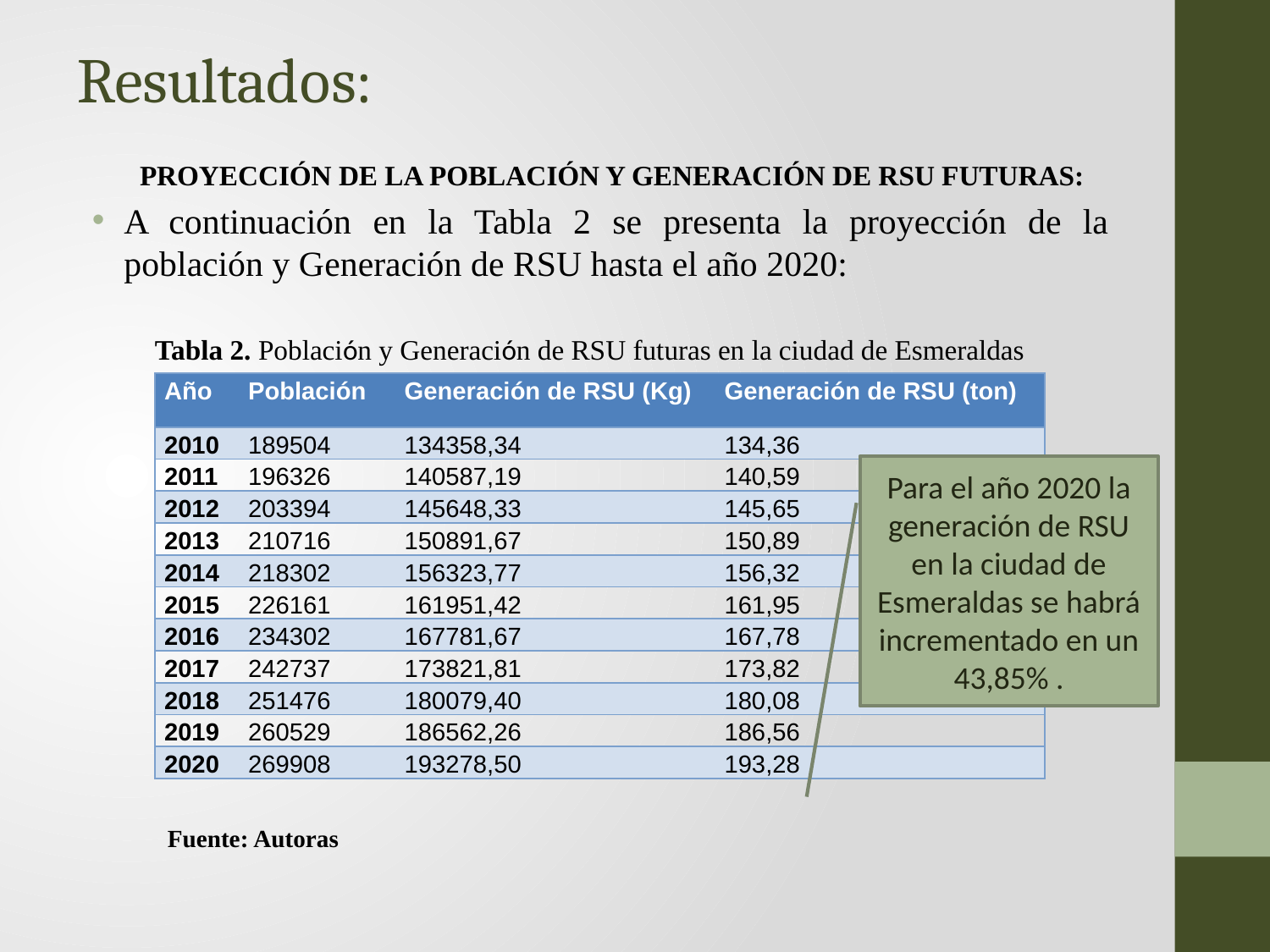

# Resultados:
PROYECCIÓN DE LA POBLACIÓN Y GENERACIÓN DE RSU FUTURAS:
A continuación en la Tabla 2 se presenta la proyección de la población y Generación de RSU hasta el año 2020:

Tabla 2. Población y Generación de RSU futuras en la ciudad de Esmeraldas
| Año | Población | Generación de RSU (Kg) | Generación de RSU (ton) |
| --- | --- | --- | --- |
| 2010 | 189504 | 134358,34 | 134,36 |
| 2011 | 196326 | 140587,19 | 140,59 |
| 2012 | 203394 | 145648,33 | 145,65 |
| 2013 | 210716 | 150891,67 | 150,89 |
| 2014 | 218302 | 156323,77 | 156,32 |
| 2015 | 226161 | 161951,42 | 161,95 |
| 2016 | 234302 | 167781,67 | 167,78 |
| 2017 | 242737 | 173821,81 | 173,82 |
| 2018 | 251476 | 180079,40 | 180,08 |
| 2019 | 260529 | 186562,26 | 186,56 |
| 2020 | 269908 | 193278,50 | 193,28 |
Para el año 2020 la generación de RSU en la ciudad de Esmeraldas se habrá incrementado en un 43,85% .
Fuente: Autoras